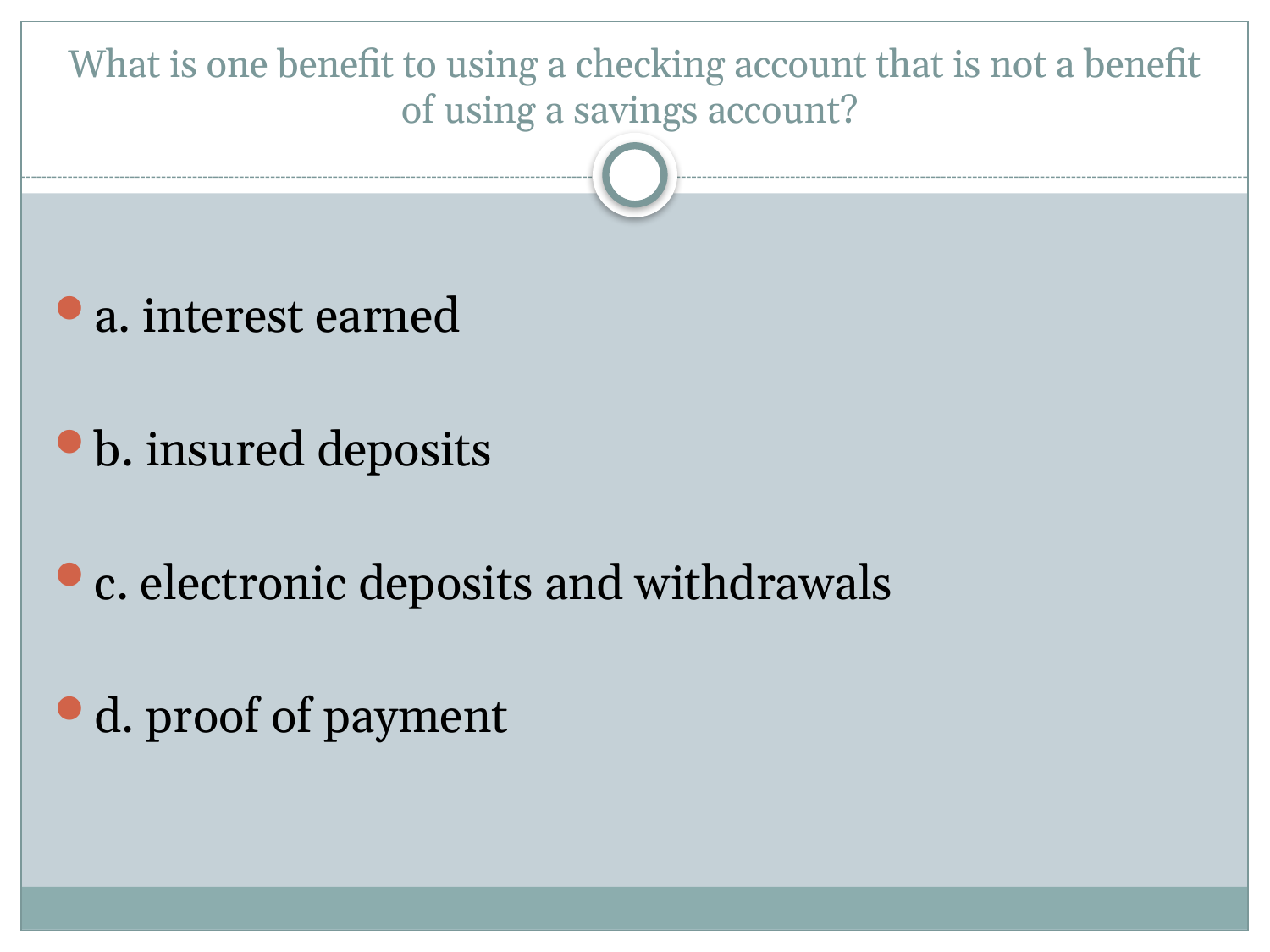

# What is one benefit to using a checking account that is not a benefit of using a savings account?

a. interest earned

b. insured deposits

c. electronic deposits and withdrawals

d. proof of payment